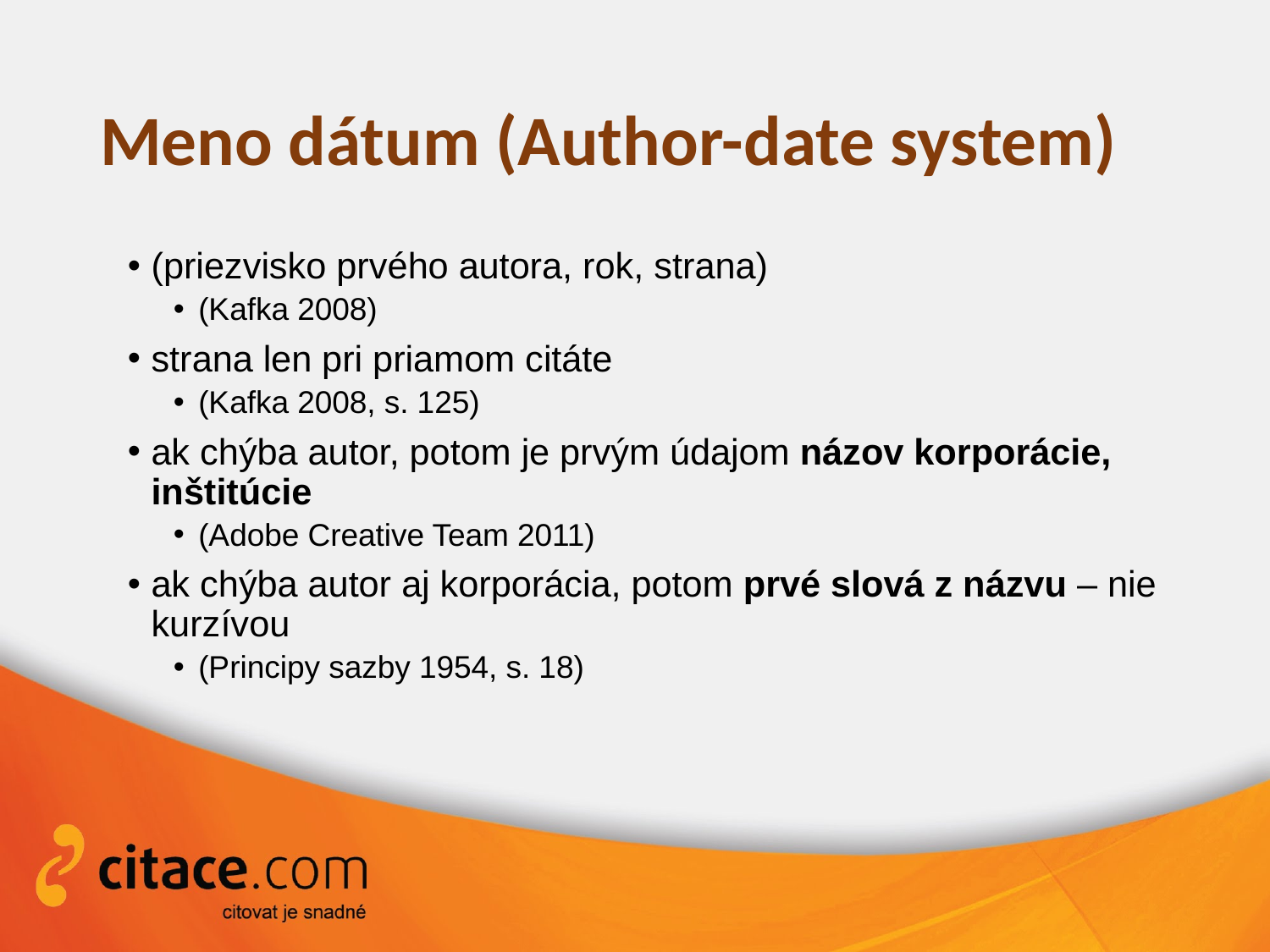

# Meno dátum (Author-date system)
(priezvisko prvého autora, rok, strana)
(Kafka 2008)
strana len pri priamom citáte
(Kafka 2008, s. 125)
ak chýba autor, potom je prvým údajom názov korporácie, inštitúcie
(Adobe Creative Team 2011)
ak chýba autor aj korporácia, potom prvé slová z názvu – nie kurzívou
(Principy sazby 1954, s. 18)